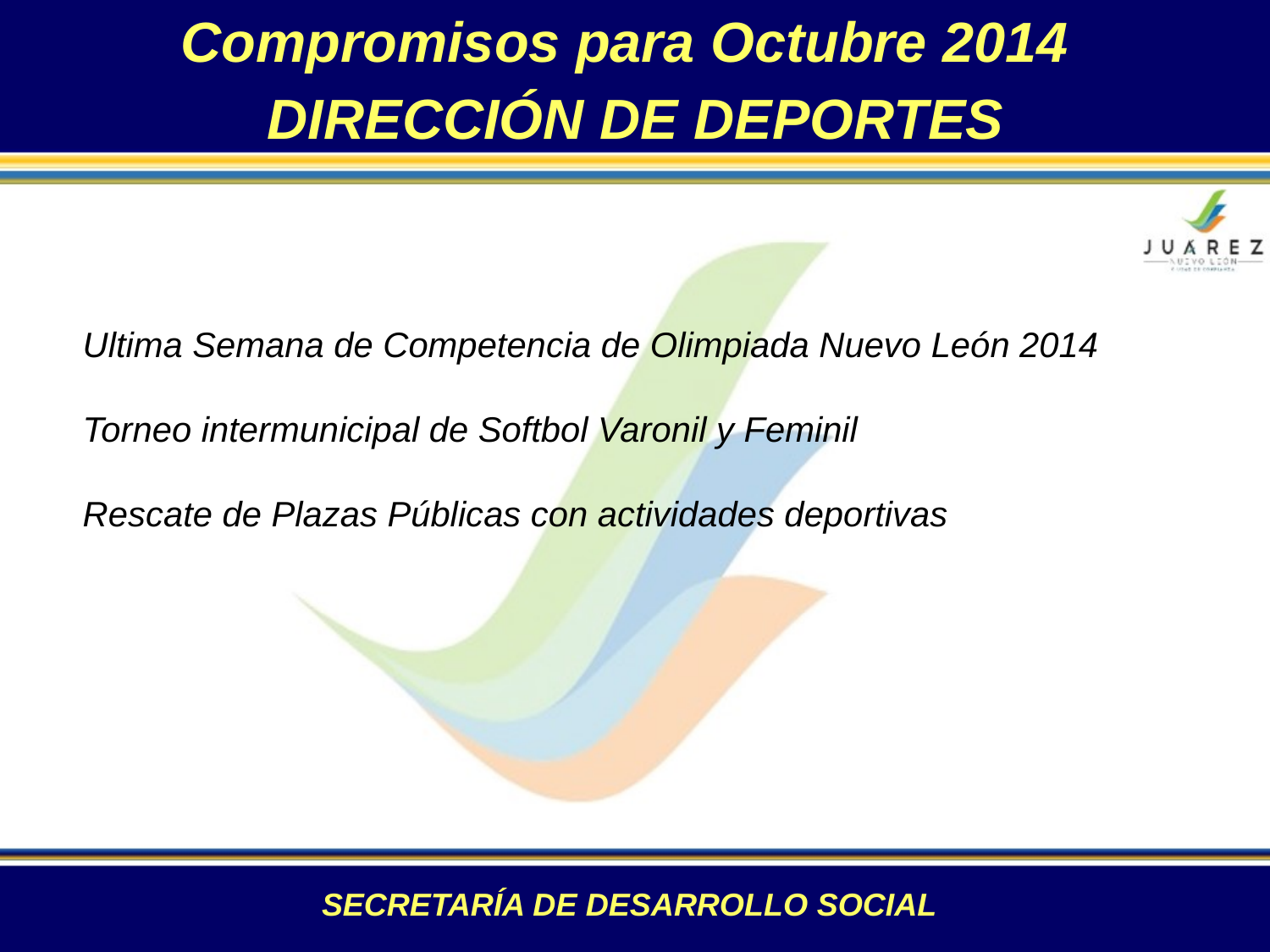

Compromisos para Octubre 2014
DIRECCIÓN DE DEPORTES

Ultima Semana de Competencia de Olimpiada Nuevo León 2014

Torneo intermunicipal de Softbol Varonil y Feminil

Rescate de Plazas Públicas con actividades deportivas
SECRETARÍA DE DESARROLLO SOCIAL